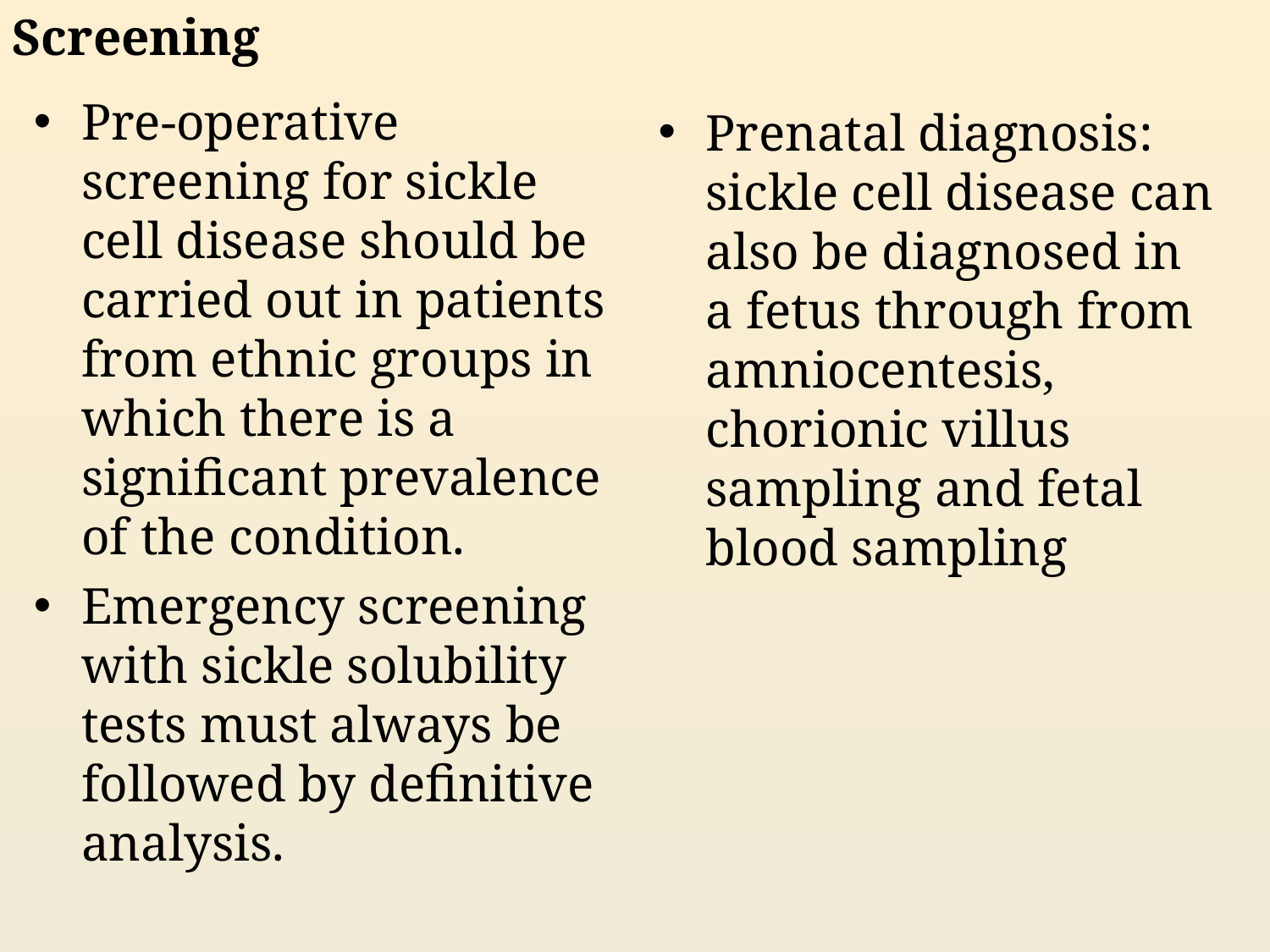

Screening
Pre-operative screening for sickle cell disease should be carried out in patients from ethnic groups in which there is a significant prevalence of the condition.
Emergency screening with sickle solubility tests must always be followed by definitive analysis.

Prenatal diagnosis: sickle cell disease can also be diagnosed in a fetus through from amniocentesis, chorionic villus sampling and fetal blood sampling